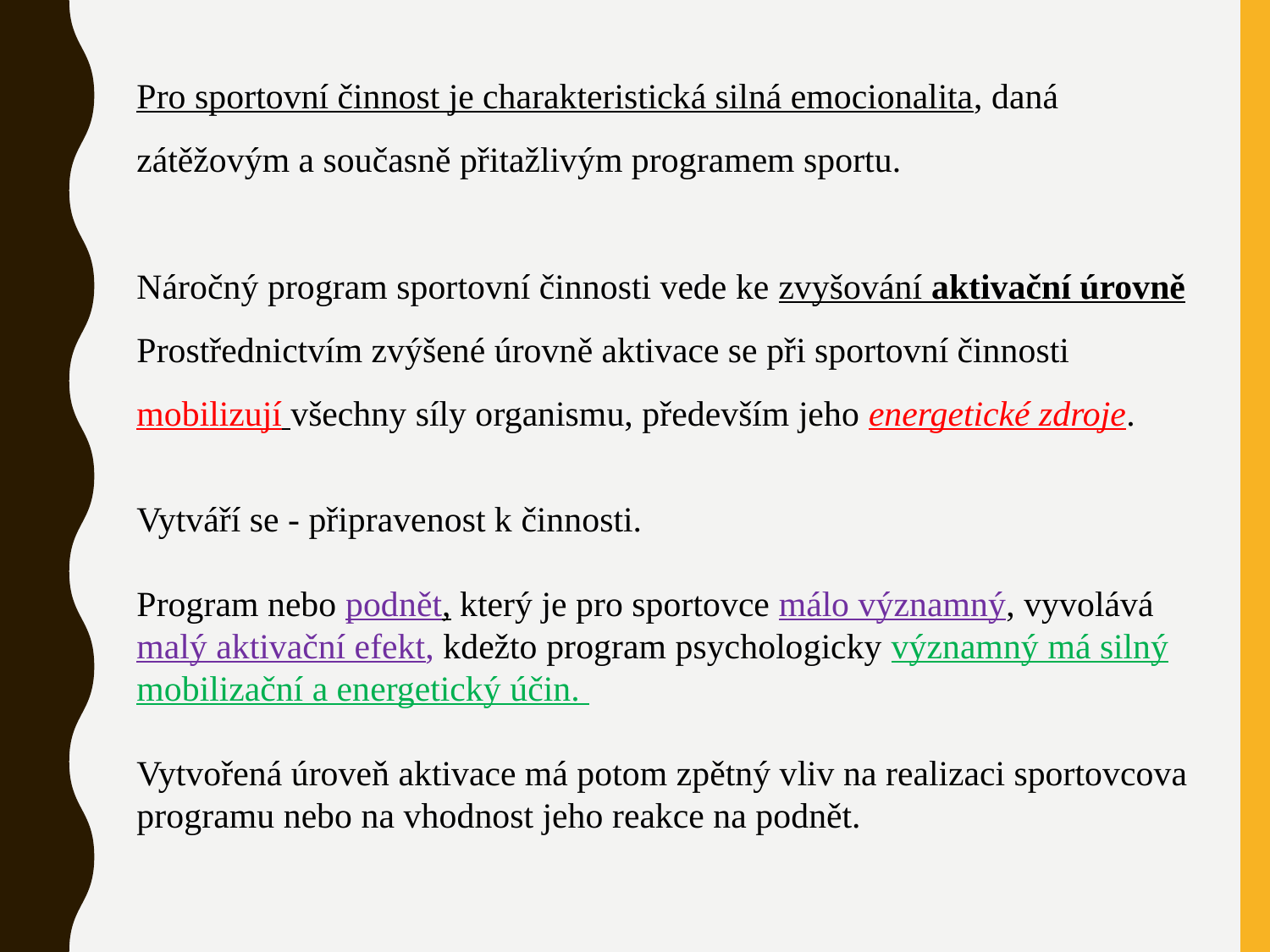

Pro sportovní činnost je charakteristická silná emocionalita, daná zátěžovým a současně přitažlivým programem sportu.
Náročný program sportovní činnosti vede ke zvyšování aktivační úrovně
Prostřednictvím zvýšené úrovně aktivace se při sportovní činnosti mobilizují všechny síly organismu, především jeho energetické zdroje.

Vytváří se - připravenost k činnosti.

Program nebo podnět, který je pro sportovce málo významný, vyvolává malý aktivační efekt, kdežto program psychologicky významný má silný mobilizační a energetický účin.
Vytvořená úroveň aktivace má potom zpětný vliv na realizaci sportovcova programu nebo na vhodnost jeho reakce na podnět.